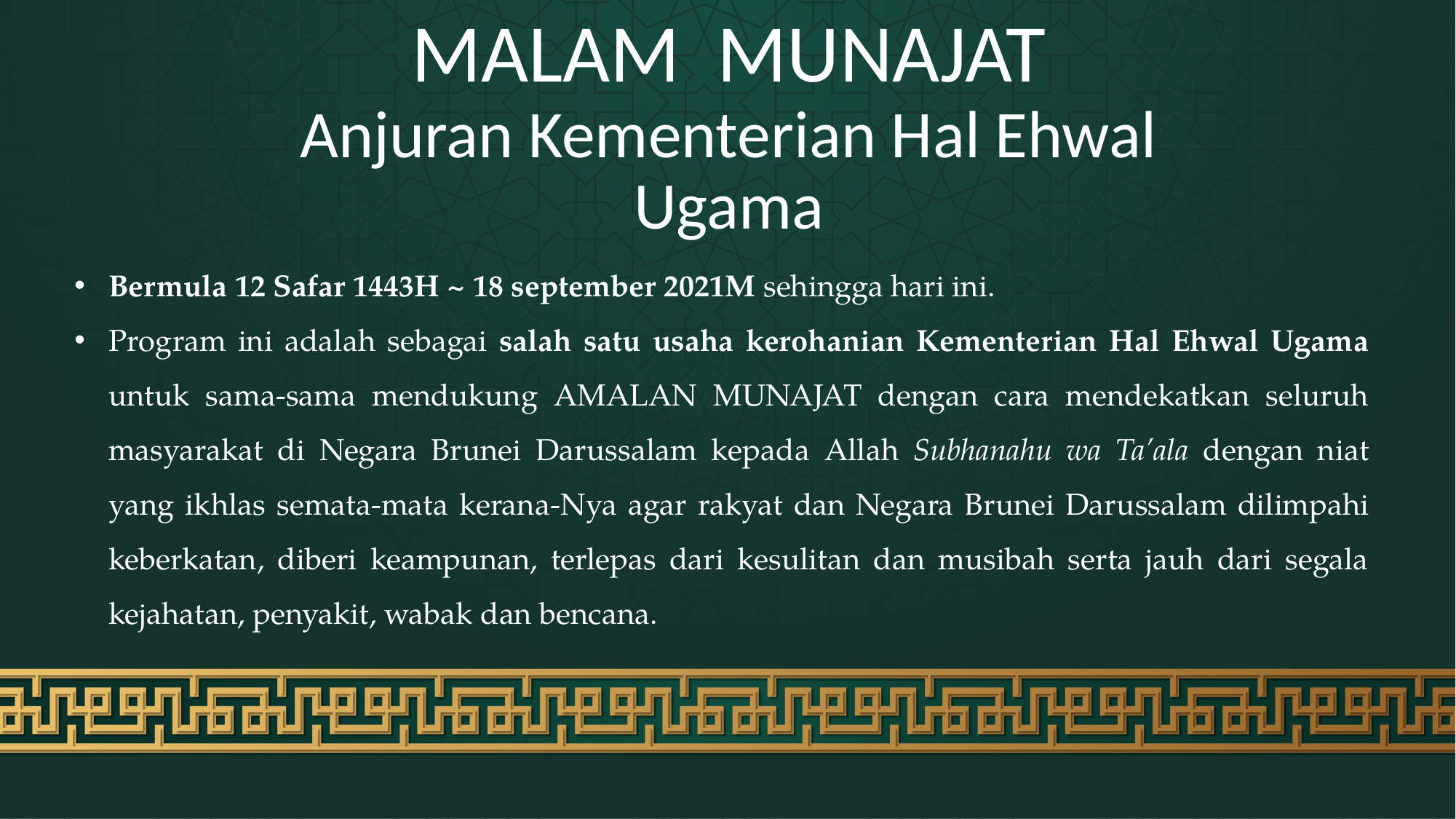

# MALAM  MUNAJAT Anjuran Kementerian Hal Ehwal Ugama
Bermula 12 Safar 1443H ~ 18 september 2021M sehingga hari ini.
Program ini adalah sebagai salah satu usaha kerohanian Kementerian Hal Ehwal Ugama untuk sama-sama mendukung AMALAN MUNAJAT dengan cara mendekatkan seluruh masyarakat di Negara Brunei Darussalam kepada Allah Subhanahu wa Ta’ala dengan niat yang ikhlas semata-mata kerana-Nya agar rakyat dan Negara Brunei Darussalam dilimpahi keberkatan, diberi keampunan, terlepas dari kesulitan dan musibah serta jauh dari segala kejahatan, penyakit, wabak dan bencana.